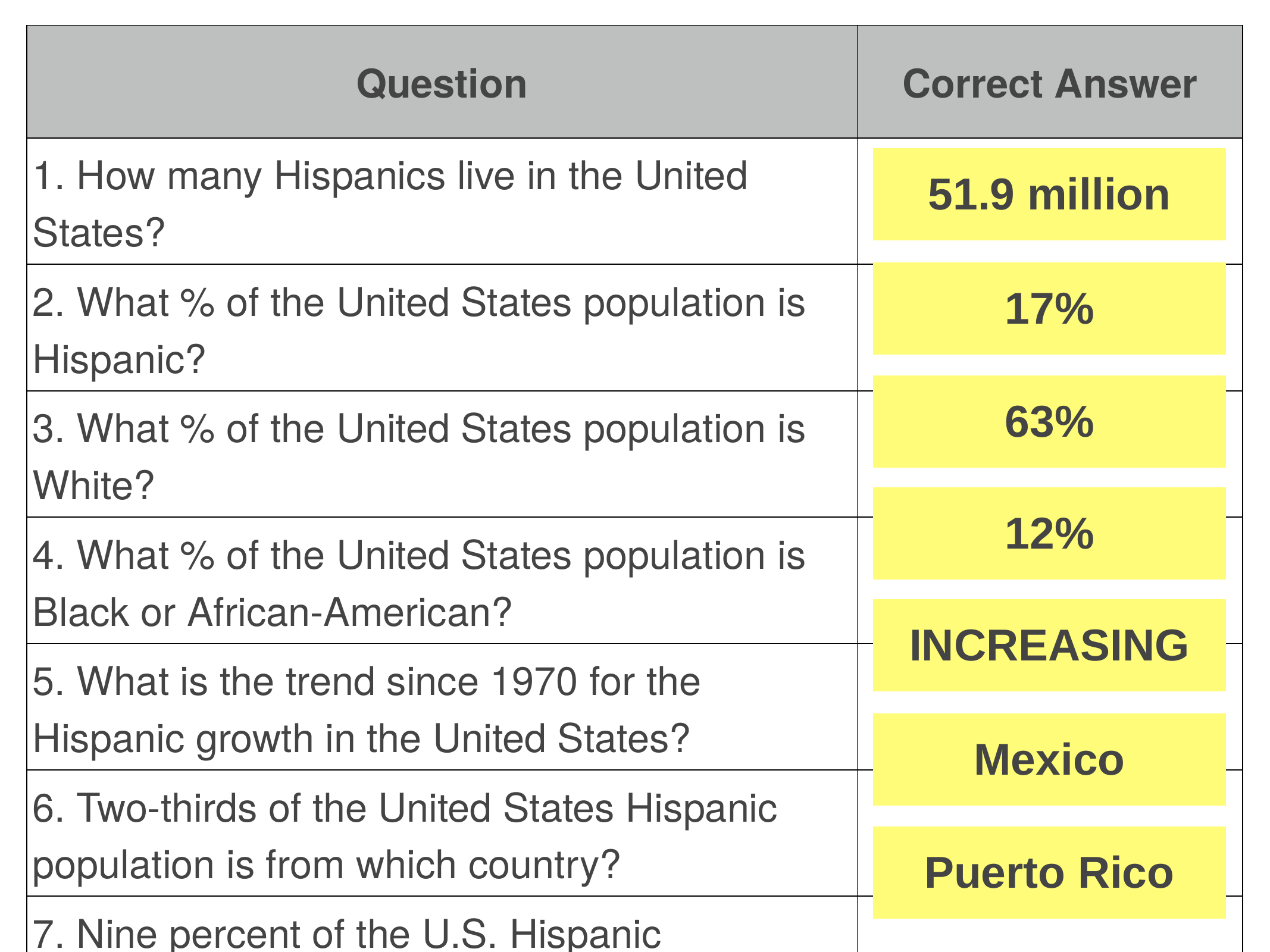

| Question | Correct Answer |
| --- | --- |
| 1. How many Hispanics live in the United States? |  |
| 2. What % of the United States population is Hispanic? |  |
| 3. What % of the United States population is White? |  |
| 4. What % of the United States population is Black or African-American? |  |
| 5. What is the trend since 1970 for the Hispanic growth in the United States? |  |
| 6. Two-thirds of the United States Hispanic population is from which country? |  |
| 7. Nine percent of the U.S. Hispanic population is from which island? |  |
| 51.9 million |
| --- |
| 17% |
| --- |
| 63% |
| --- |
| 12% |
| --- |
| INCREASING |
| --- |
| Mexico |
| --- |
| Puerto Rico |
| --- |